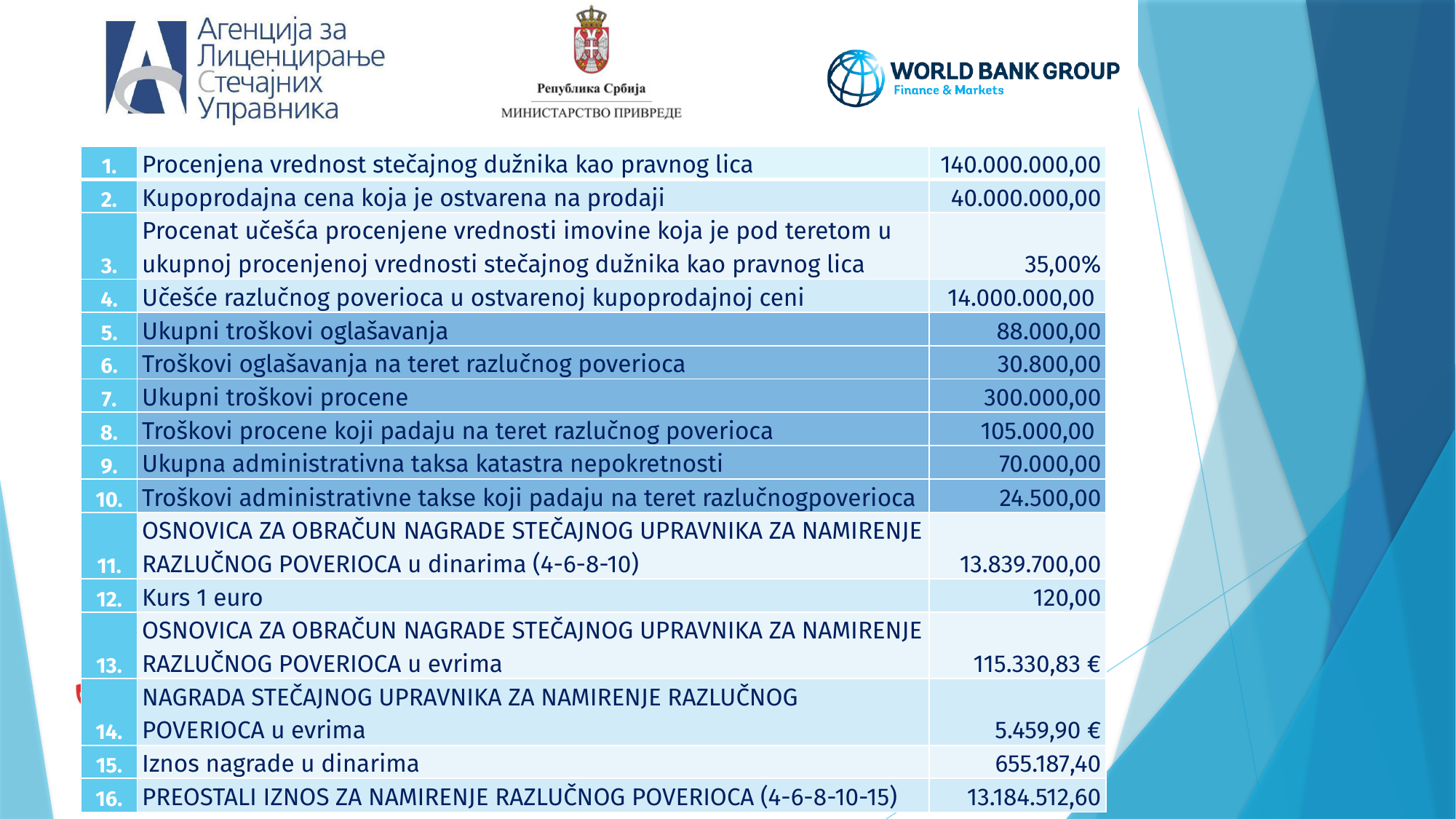

#
| 1. | Procenjena vrednost stečajnog dužnika kao pravnog lica | 140.000.000,00 |
| --- | --- | --- |
| 2. | Kupoprodajna cena koja je ostvarena na prodaji | 40.000.000,00 |
| 3. | Procenat učešća procenjene vrednosti imovine koja je pod teretom u ukupnoj procenjenoj vrednosti stečajnog dužnika kao pravnog lica | 35,00% |
| 4. | Učešće razlučnog poverioca u ostvarenoj kupoprodajnoj ceni | 14.000.000,00 |
| 5. | Ukupni troškovi oglašavanja | 88.000,00 |
| 6. | Troškovi oglašavanja na teret razlučnog poverioca | 30.800,00 |
| 7. | Ukupni troškovi procene | 300.000,00 |
| 8. | Troškovi procene koji padaju na teret razlučnog poverioca | 105.000,00 |
| 9. | Ukupna administrativna taksa katastra nepokretnosti | 70.000,00 |
| 10. | Troškovi administrativne takse koji padaju na teret razlučnogpoverioca | 24.500,00 |
| 11. | OSNOVICA ZA OBRAČUN NAGRADE STEČAJNOG UPRAVNIKA ZA NAMIRENJE RAZLUČNOG POVERIOCA u dinarima (4-6-8-10) | 13.839.700,00 |
| 12. | Kurs 1 euro | 120,00 |
| 13. | OSNOVICA ZA OBRAČUN NAGRADE STEČAJNOG UPRAVNIKA ZA NAMIRENJE RAZLUČNOG POVERIOCA u evrima | 115.330,83 € |
| 14. | NAGRADA STEČAJNOG UPRAVNIKA ZA NAMIRENJE RAZLUČNOG POVERIOCA u evrima | 5.459,90 € |
| 15. | Iznos nagrade u dinarima | 655.187,40 |
| 16. | PREOSTALI IZNOS ZA NAMIRENJE RAZLUČNOG POVERIOCA (4-6-8-10-15) | 13.184.512,60 |